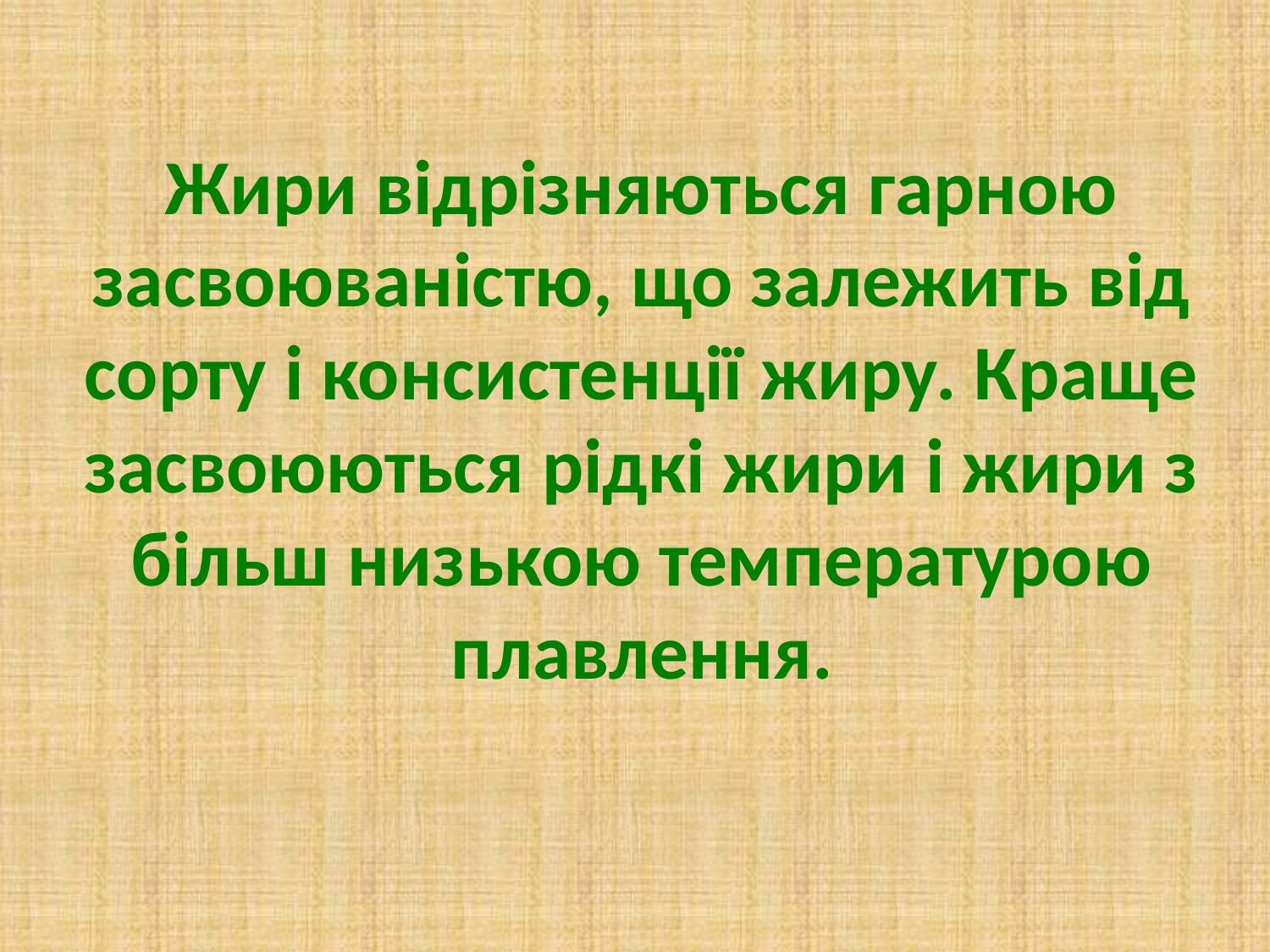

# Жири відрізняються гарною засвоюваністю, що залежить від сорту і консистенції жиру. Краще засвоюються рідкі жири і жири з більш низькою температурою плавлення.